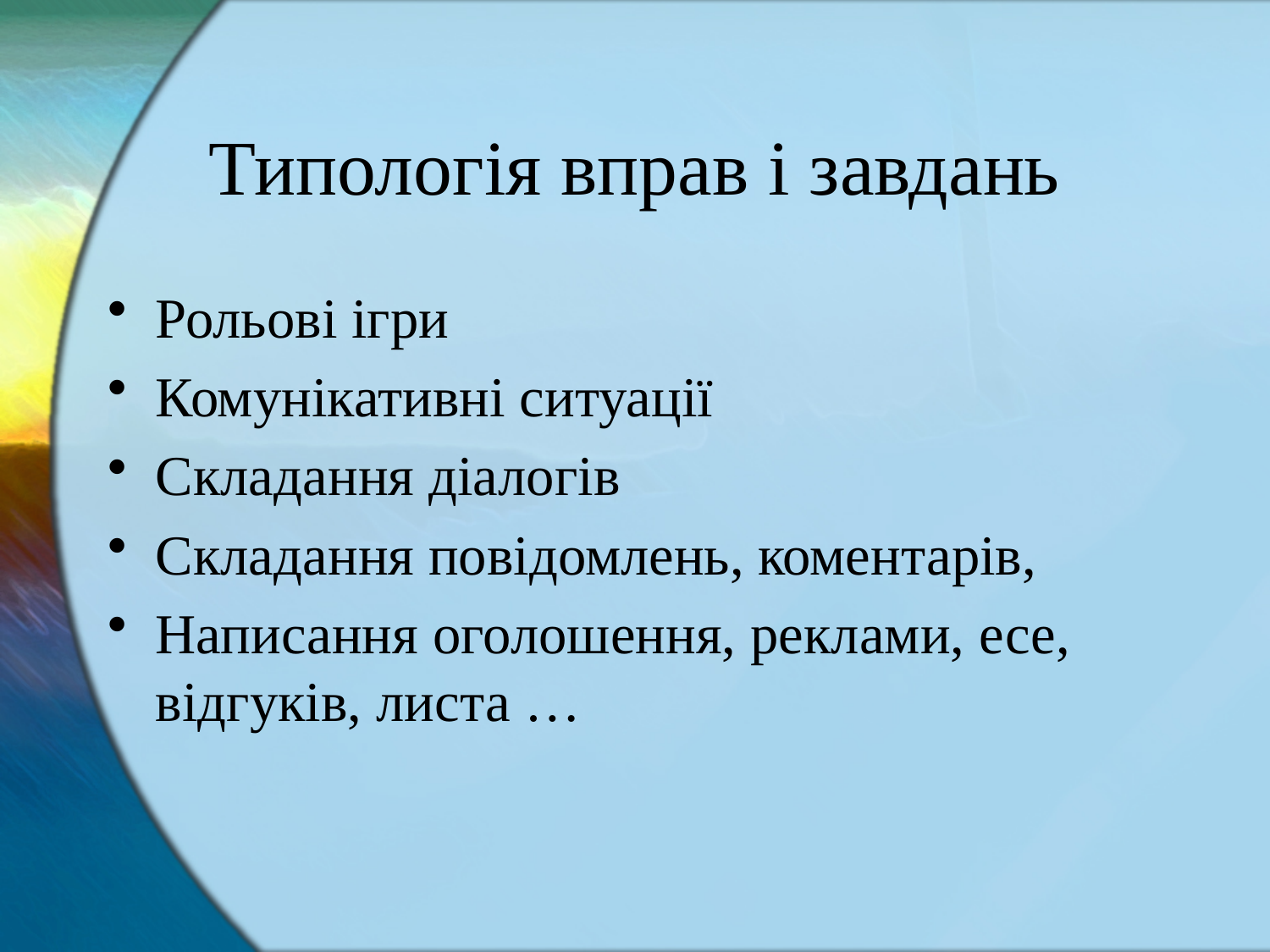

# Типологія вправ і завдань
Рольові ігри
Комунікативні ситуації
Складання діалогів
Складання повідомлень, коментарів,
Написання оголошення, реклами, есе, відгуків, листа …